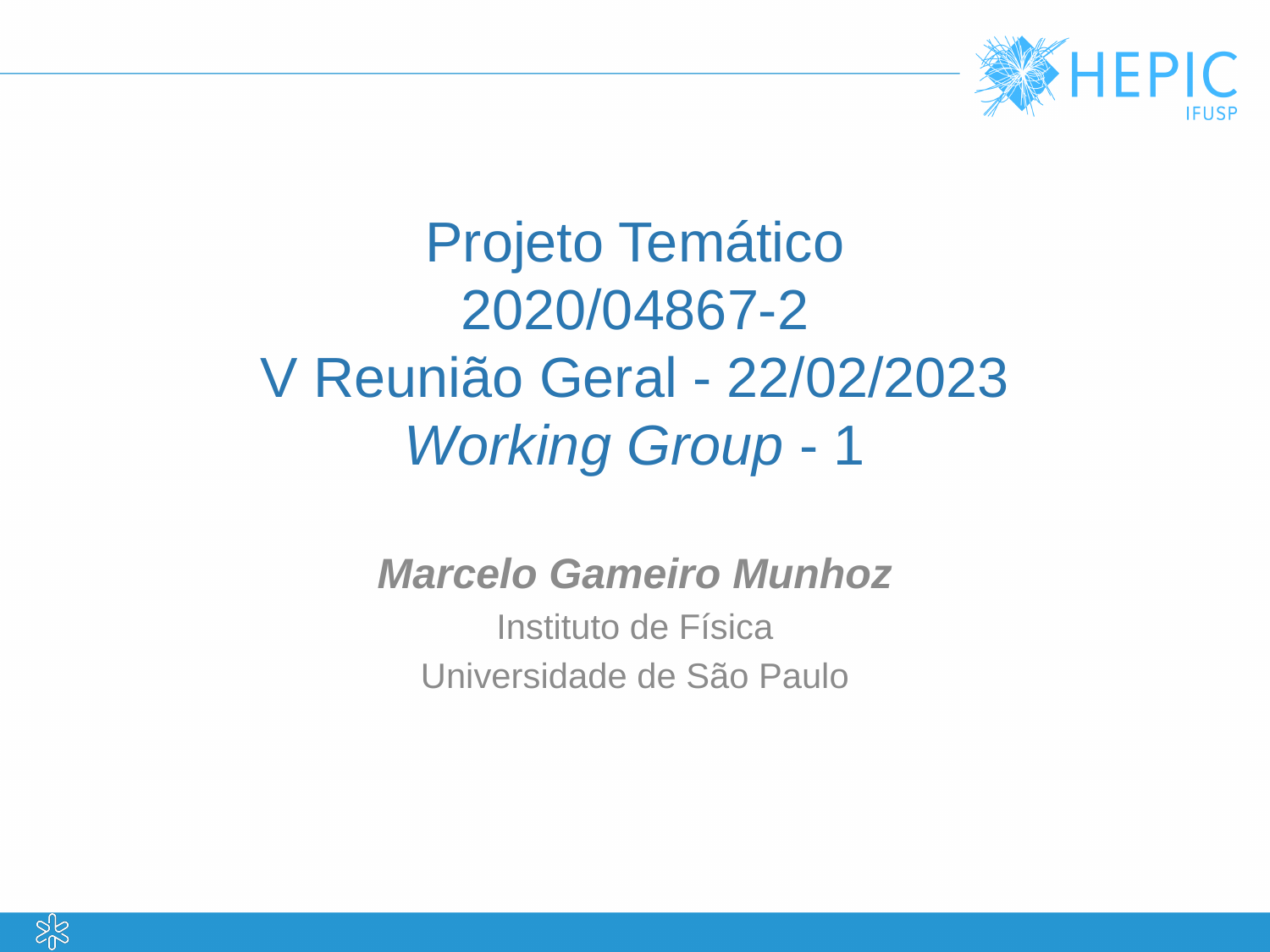

# Projeto Temático 2020/04867-2 V Reunião Geral - 22/02/2023 Working Group - 1
Marcelo Gameiro Munhoz
Instituto de Física
Universidade de São Paulo